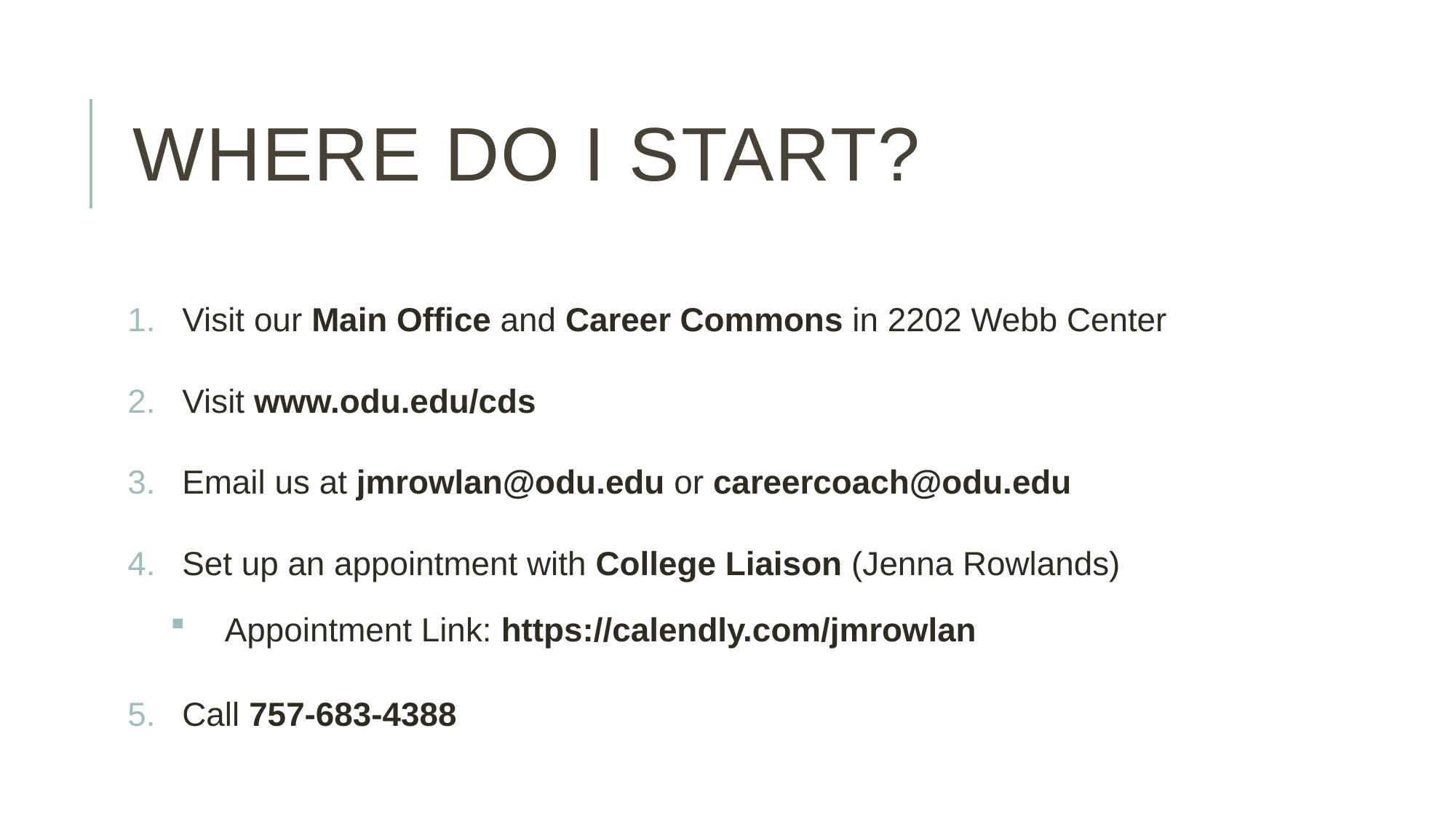

# Where do I start?
Visit our Main Office and Career Commons in 2202 Webb Center
Visit www.odu.edu/cds
Email us at jmrowlan@odu.edu or careercoach@odu.edu
Set up an appointment with College Liaison (Jenna Rowlands)
Appointment Link: https://calendly.com/jmrowlan
Call 757-683-4388